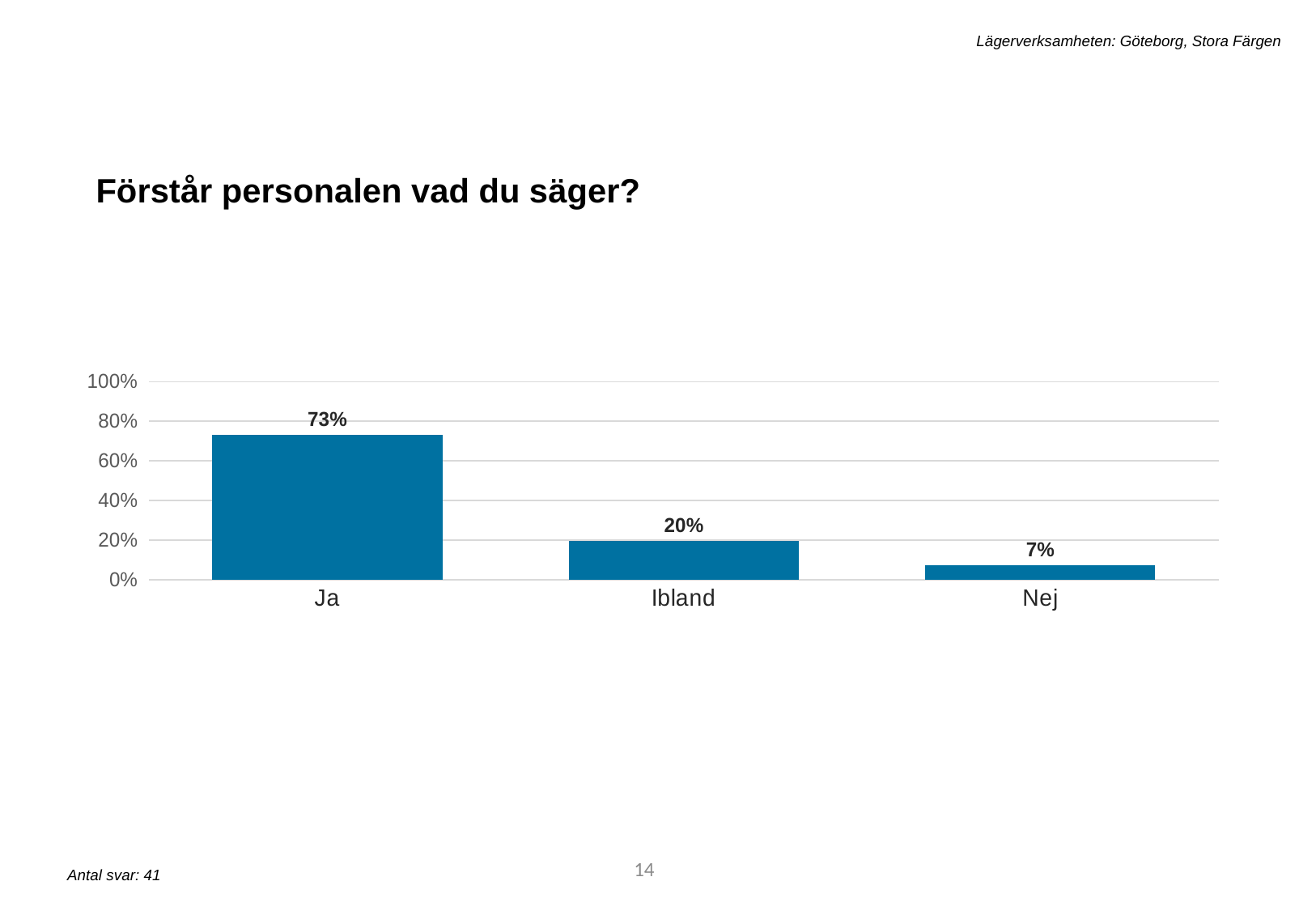

Lägerverksamheten: Göteborg, Stora Färgen
Förstår personalen vad du säger?

### Chart

| Category | q5 |
|---|---|
| Ja | 0.7317073170731707 |
| Ibland | 0.1951219512195122 |
| Nej | 0.07317073170731707 |
14
Antal svar: 41